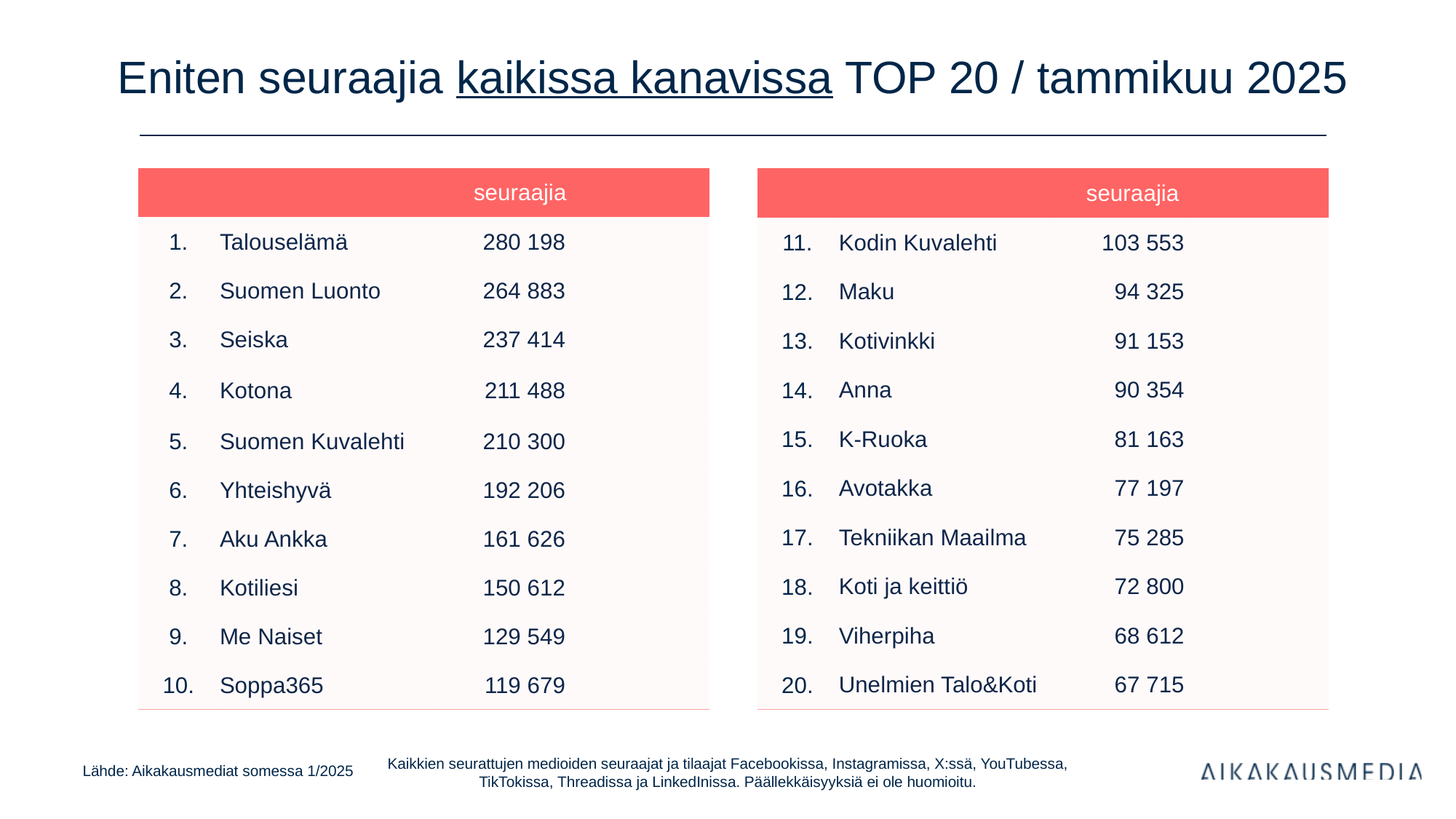

# Eniten seuraajia kaikissa kanavissa TOP 20 / tammikuu 2025
|  |  | seuraajia |  |
| --- | --- | --- | --- |
| 1. | Talouselämä | 280 198 |  |
| 2. | Suomen Luonto | 264 883 |  |
| 3. | Seiska | 237 414 |  |
| 4. | Kotona | 211 488 |  |
| 5. | Suomen Kuvalehti | 210 300 |  |
| 6. | Yhteishyvä | 192 206 |  |
| 7. | Aku Ankka | 161 626 |  |
| 8. | Kotiliesi | 150 612 |  |
| 9. | Me Naiset | 129 549 |  |
| 10. | Soppa365 | 119 679 |  |
|  |  | seuraajia |  |
| --- | --- | --- | --- |
| 11. | Kodin Kuvalehti | 103 553 |  |
| 12. | Maku | 94 325 |  |
| 13. | Kotivinkki | 91 153 |  |
| 14. | Anna | 90 354 |  |
| 15. | K-Ruoka | 81 163 |  |
| 16. | Avotakka | 77 197 |  |
| 17. | Tekniikan Maailma | 75 285 |  |
| 18. | Koti ja keittiö | 72 800 |  |
| 19. | Viherpiha | 68 612 |  |
| 20. | Unelmien Talo&Koti | 67 715 |  |
Kaikkien seurattujen medioiden seuraajat ja tilaajat Facebookissa, Instagramissa, X:ssä, YouTubessa, TikTokissa, Threadissa ja LinkedInissa. Päällekkäisyyksiä ei ole huomioitu.